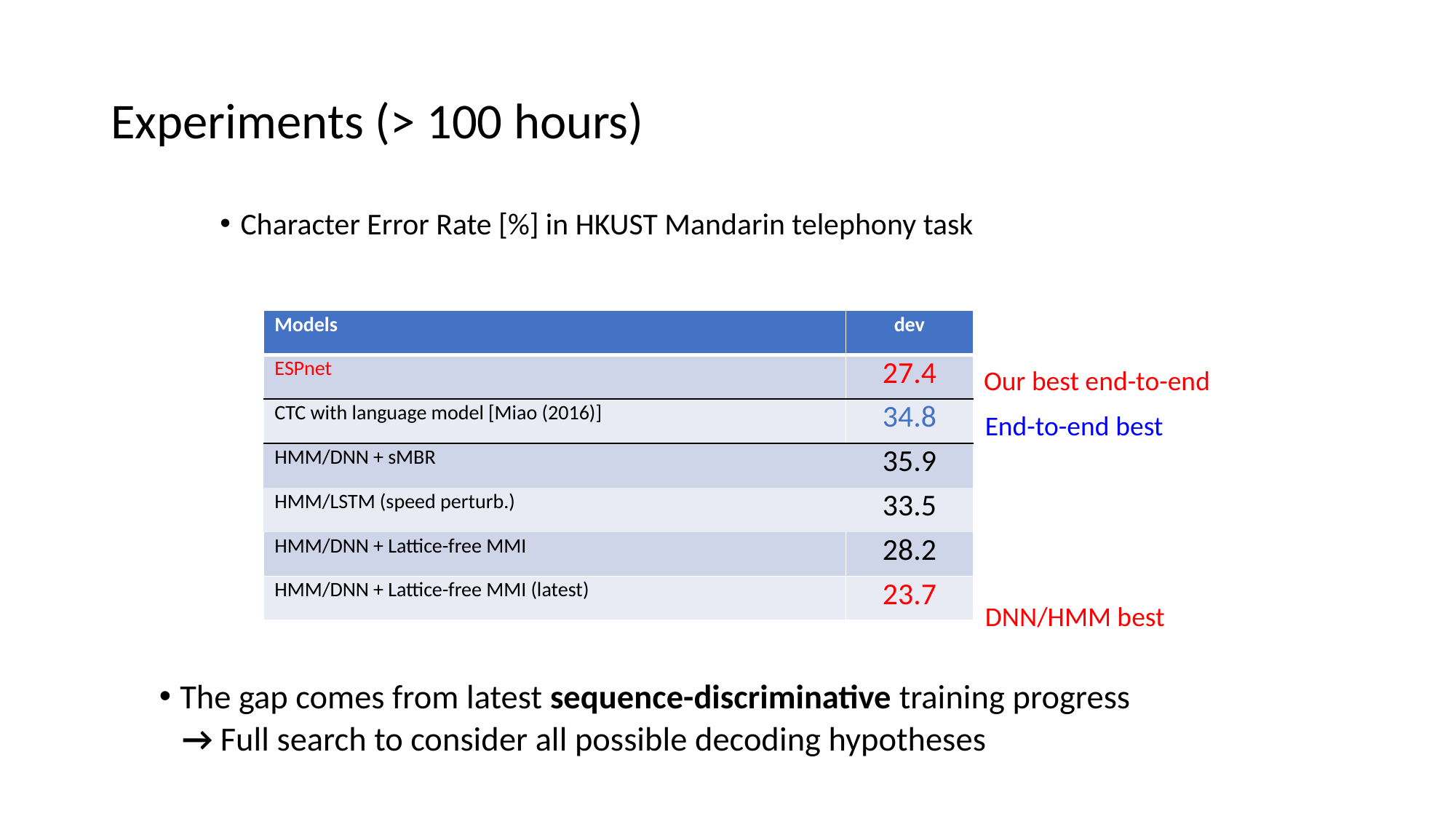

# Experiments (> 100 hours)
Character Error Rate [%] in HKUST Mandarin telephony task
| Models | dev |
| --- | --- |
| ESPnet | 27.4 |
| CTC with language model [Miao (2016)] | 34.8 |
| HMM/DNN + sMBR | 35.9 |
| HMM/LSTM (speed perturb.) | 33.5 |
| HMM/DNN + Lattice-free MMI | 28.2 |
| HMM/DNN + Lattice-free MMI (latest) | 23.7 |
Our best end-to-end
End-to-end best
DNN/HMM best

The gap comes from latest sequence-discriminative training progress
   → Full search to consider all possible decoding hypotheses